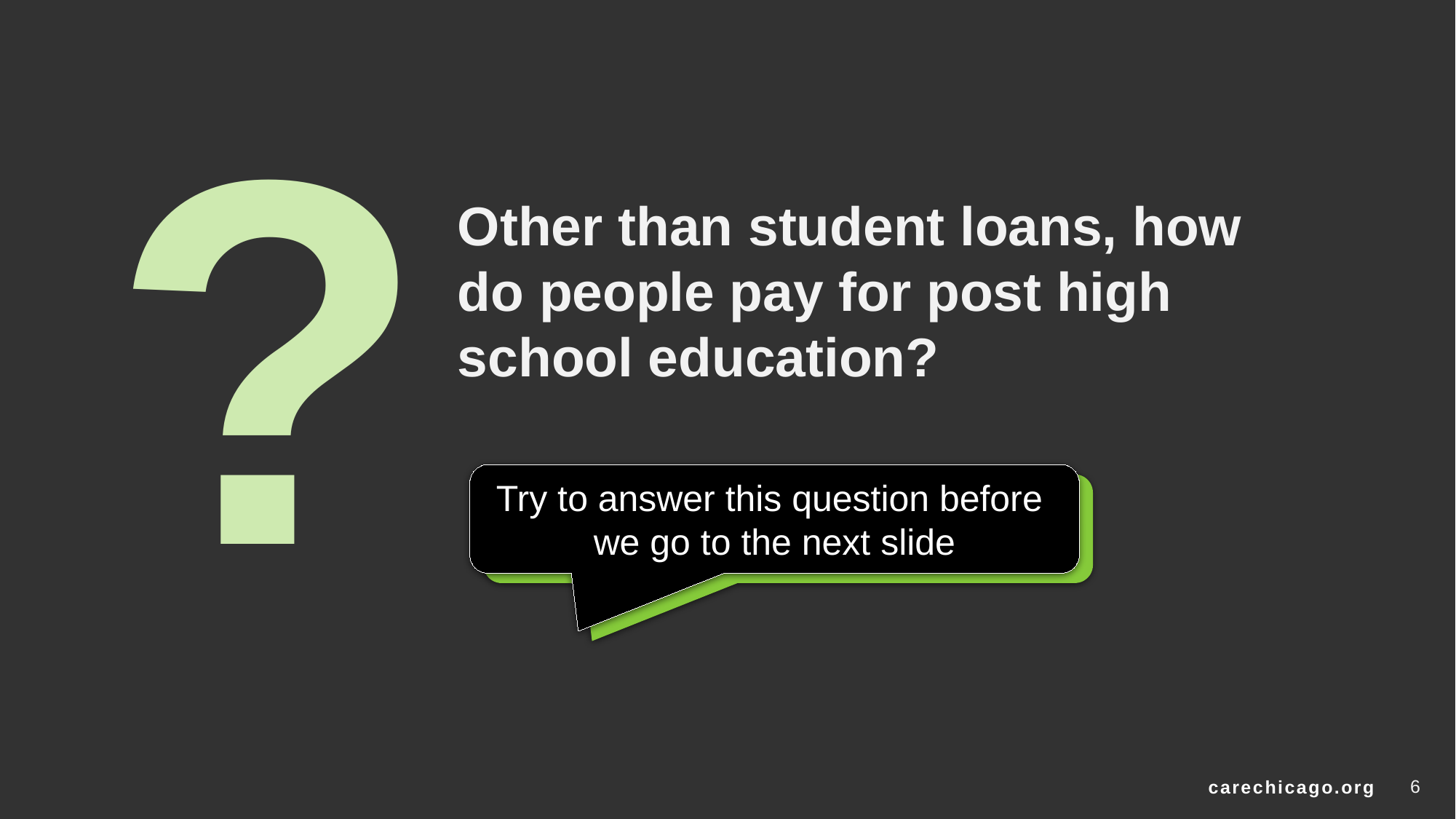

?
Other than student loans, how do people pay for post high school education?

Try to answer this question before  we go to the next slide
Try to answer this question before  we go to the next slide
6